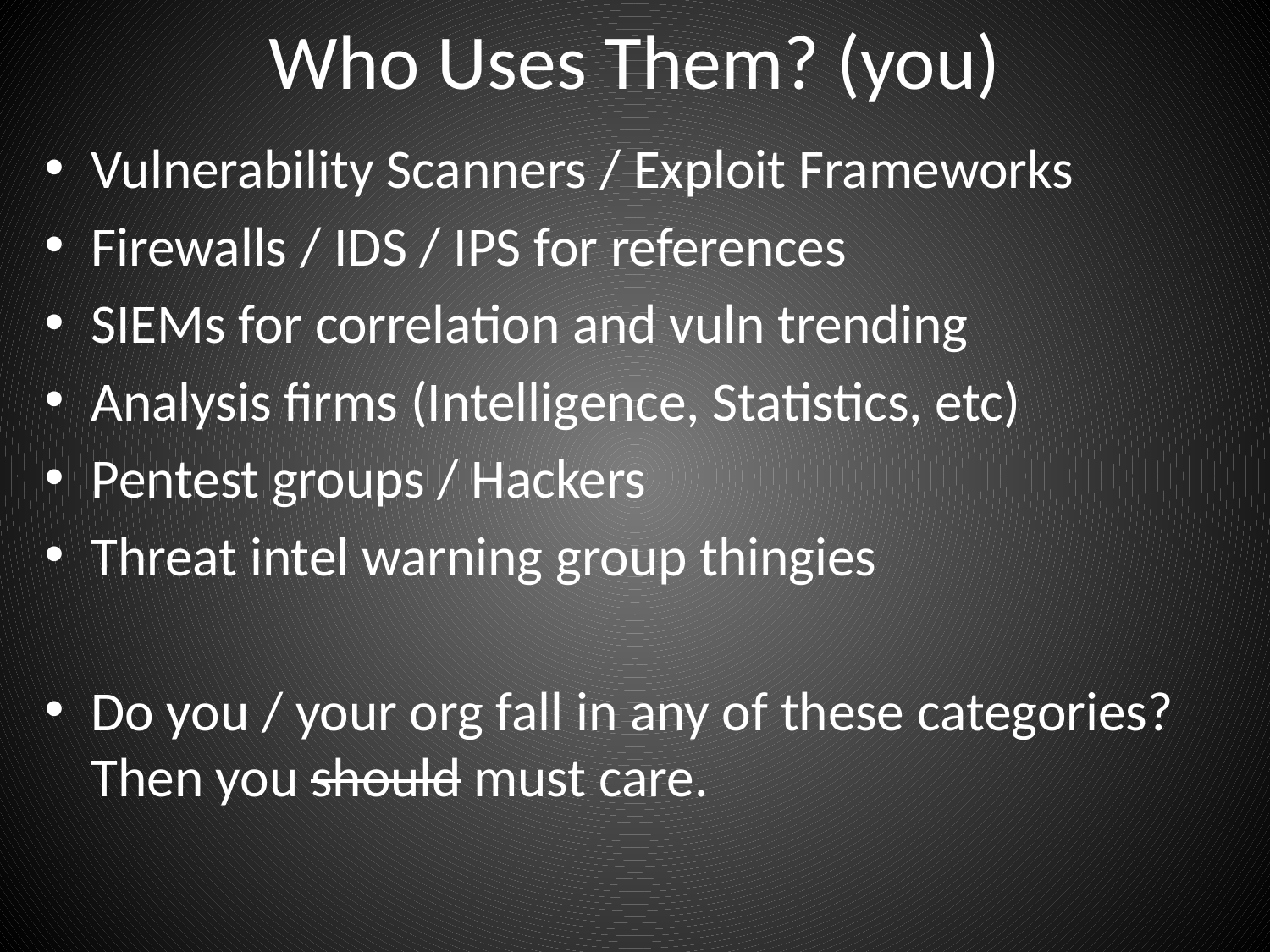

# Who Uses Them? (you)
Vulnerability Scanners / Exploit Frameworks
Firewalls / IDS / IPS for references
SIEMs for correlation and vuln trending
Analysis firms (Intelligence, Statistics, etc)
Pentest groups / Hackers
Threat intel warning group thingies

Do you / your org fall in any of these categories? Then you should must care.